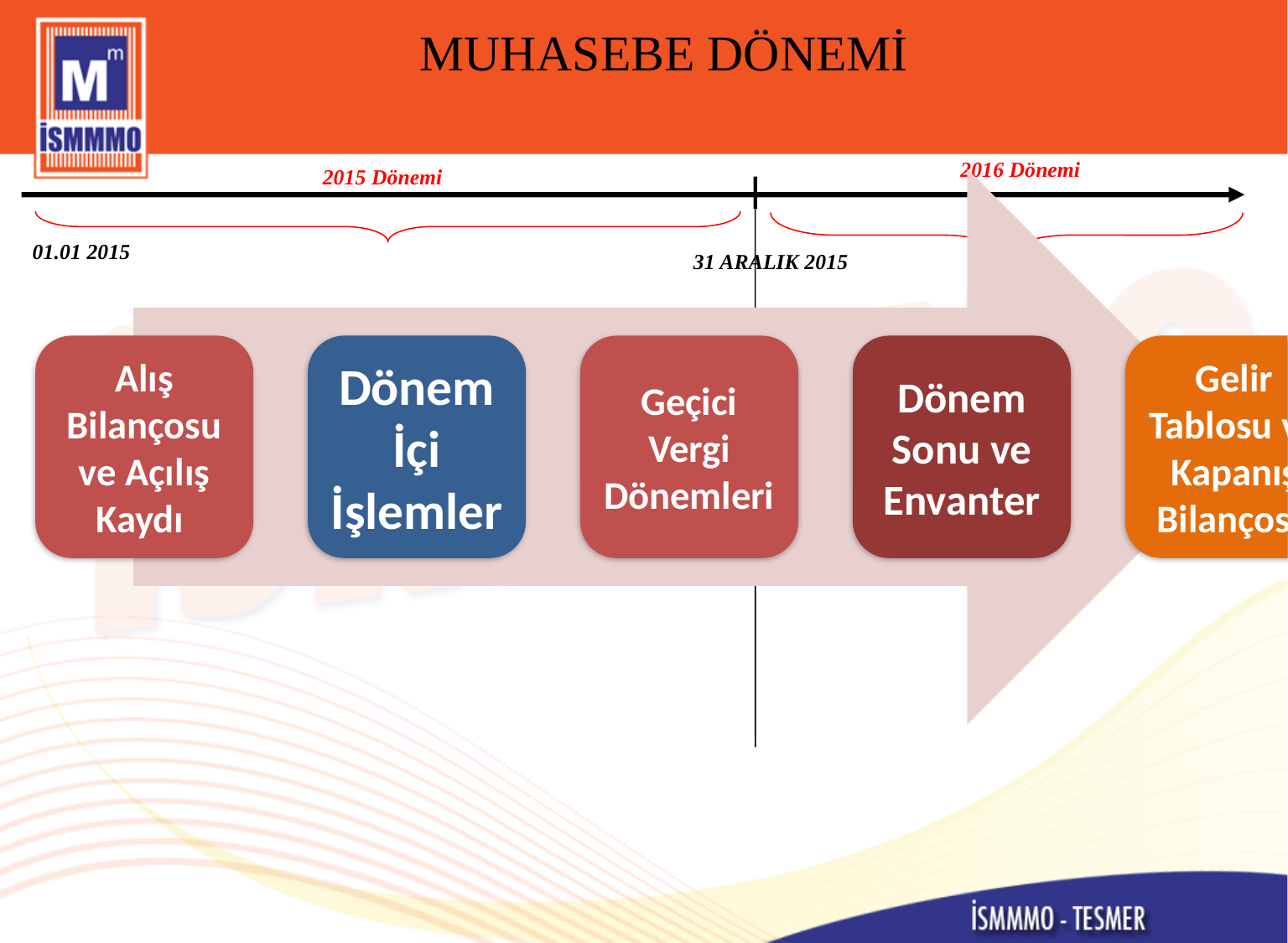

MUHASEBE DÖNEMİ
2016 Dönemi
2015 Dönemi
Alış Bilançosu ve Açılış Kaydı
Dönem İçi İşlemler
Geçici Vergi Dönemleri
Dönem Sonu ve Envanter

01.01 2015
31 ARALIK 2015